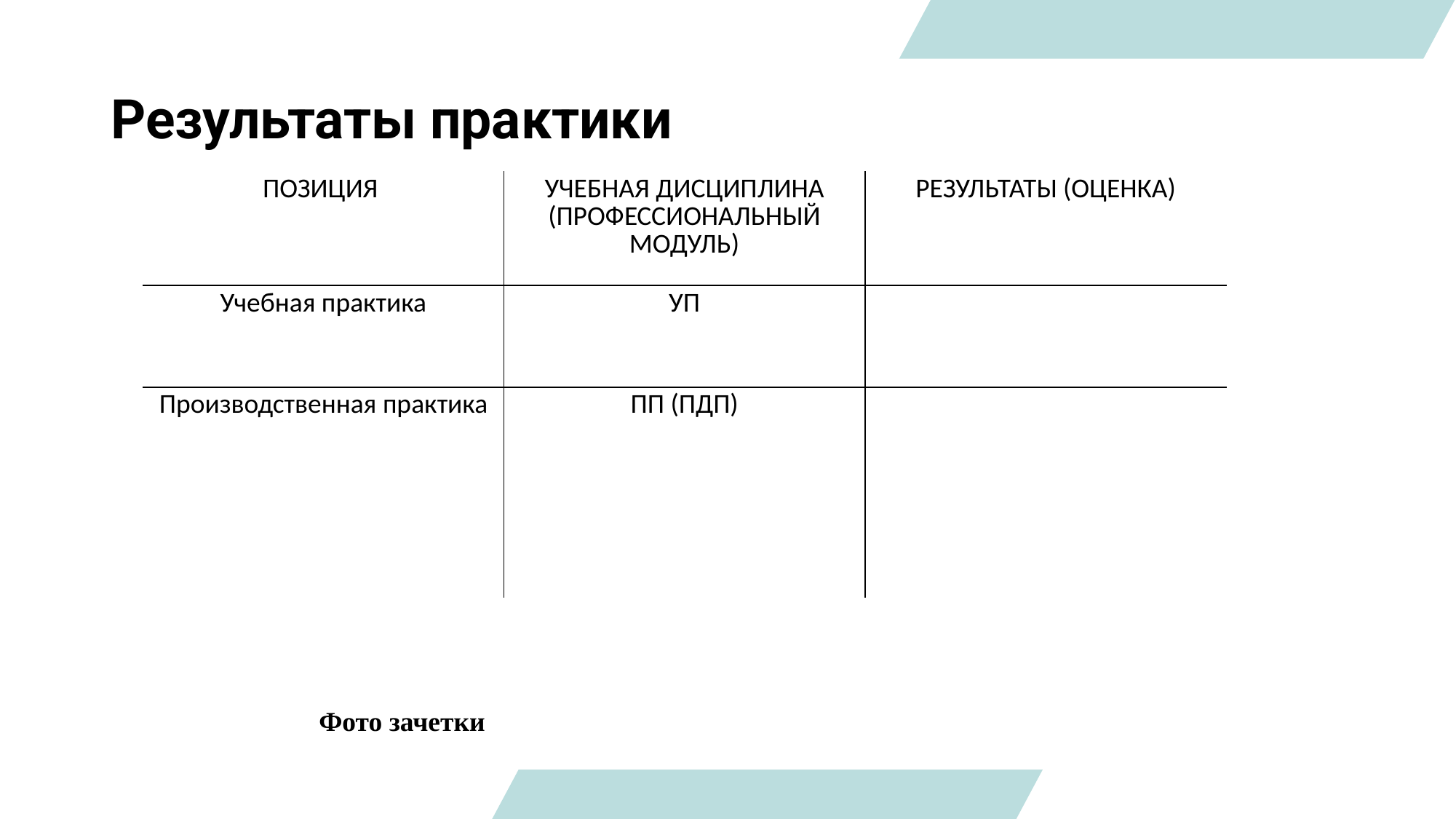

# Результаты практики
| ПОЗИЦИЯ | УЧЕБНАЯ ДИСЦИПЛИНА (ПРОФЕССИОНАЛЬНЫЙ МОДУЛЬ) | РЕЗУЛЬТАТЫ (ОЦЕНКА) |
| --- | --- | --- |
| Учебная практика | УП |  |
| Производственная практика | ПП (ПДП) |  |
Фото зачетки